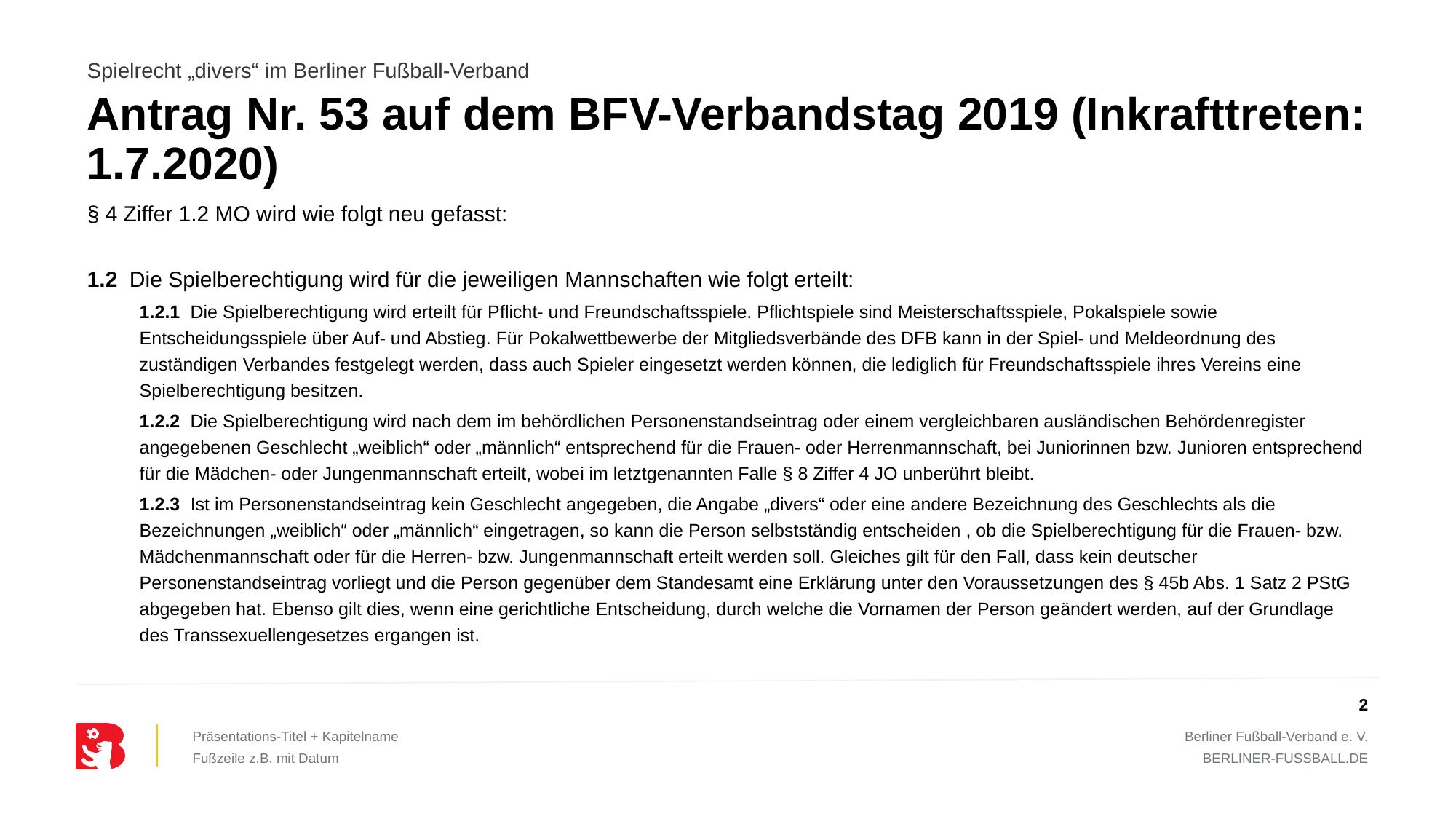

Spielrecht „divers“ im Berliner Fußball-Verband
Antrag Nr. 53 auf dem BFV-Verbandstag 2019 (Inkrafttreten: 1.7.2020)
§ 4 Ziffer 1.2 MO wird wie folgt neu gefasst:

1.2  Die Spielberechtigung wird für die jeweiligen Mannschaften wie folgt erteilt:
1.2.1  Die Spielberechtigung wird erteilt für Pflicht- und Freundschaftsspiele. Pflichtspiele sind Meisterschaftsspiele, Pokalspiele sowie Entscheidungsspiele über Auf- und Abstieg. Für Pokalwettbewerbe der Mitgliedsverbände des DFB kann in der Spiel- und Meldeordnung des zuständigen Verbandes festgelegt werden, dass auch Spieler eingesetzt werden können, die lediglich für Freundschaftsspiele ihres Vereins eine Spielberechtigung besitzen.
1.2.2  Die Spielberechtigung wird nach dem im behördlichen Personenstandseintrag oder einem vergleichbaren ausländischen Behördenregister angegebenen Geschlecht „weiblich“ oder „männlich“ entsprechend für die Frauen- oder Herrenmannschaft, bei Juniorinnen bzw. Junioren entsprechend für die Mädchen- oder Jungenmannschaft erteilt, wobei im letztgenannten Falle § 8 Ziffer 4 JO unberührt bleibt.
1.2.3  Ist im Personenstandseintrag kein Geschlecht angegeben, die Angabe „divers“ oder eine andere Bezeichnung des Geschlechts als die Bezeichnungen „weiblich“ oder „männlich“ eingetragen, so kann die Person selbstständig entscheiden , ob die Spielberechtigung für die Frauen- bzw. Mädchenmannschaft oder für die Herren- bzw. Jungenmannschaft erteilt werden soll. Gleiches gilt für den Fall, dass kein deutscher Personenstandseintrag vorliegt und die Person gegenüber dem Standesamt eine Erklärung unter den Voraussetzungen des § 45b Abs. 1 Satz 2 PStG abgegeben hat. Ebenso gilt dies, wenn eine gerichtliche Entscheidung, durch welche die Vornamen der Person geändert werden, auf der Grundlage des Transsexuellengesetzes ergangen ist.